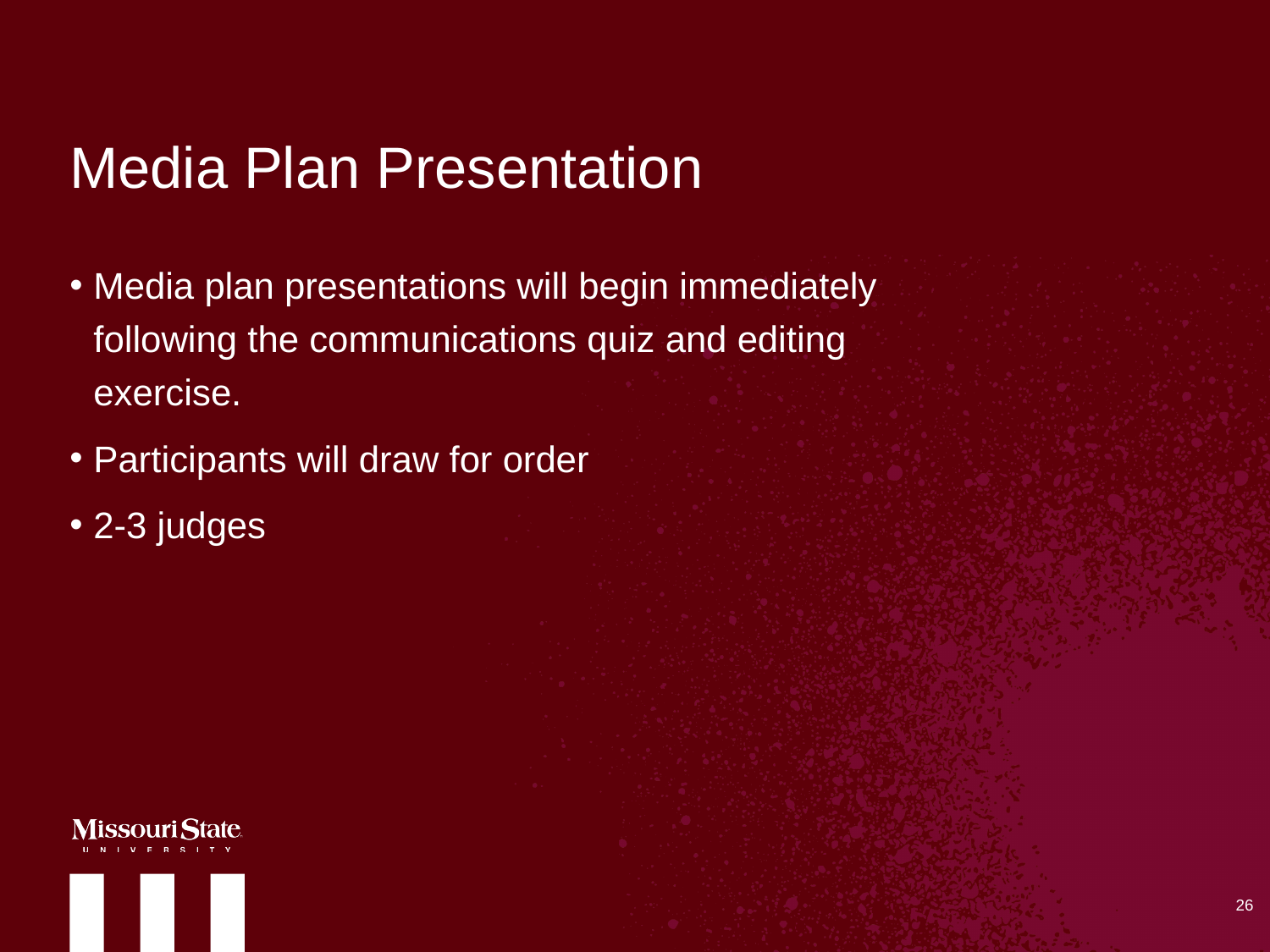

# Media Plan Presentation
Media plan presentations will begin immediately following the communications quiz and editing exercise.
Participants will draw for order
2-3 judges
26